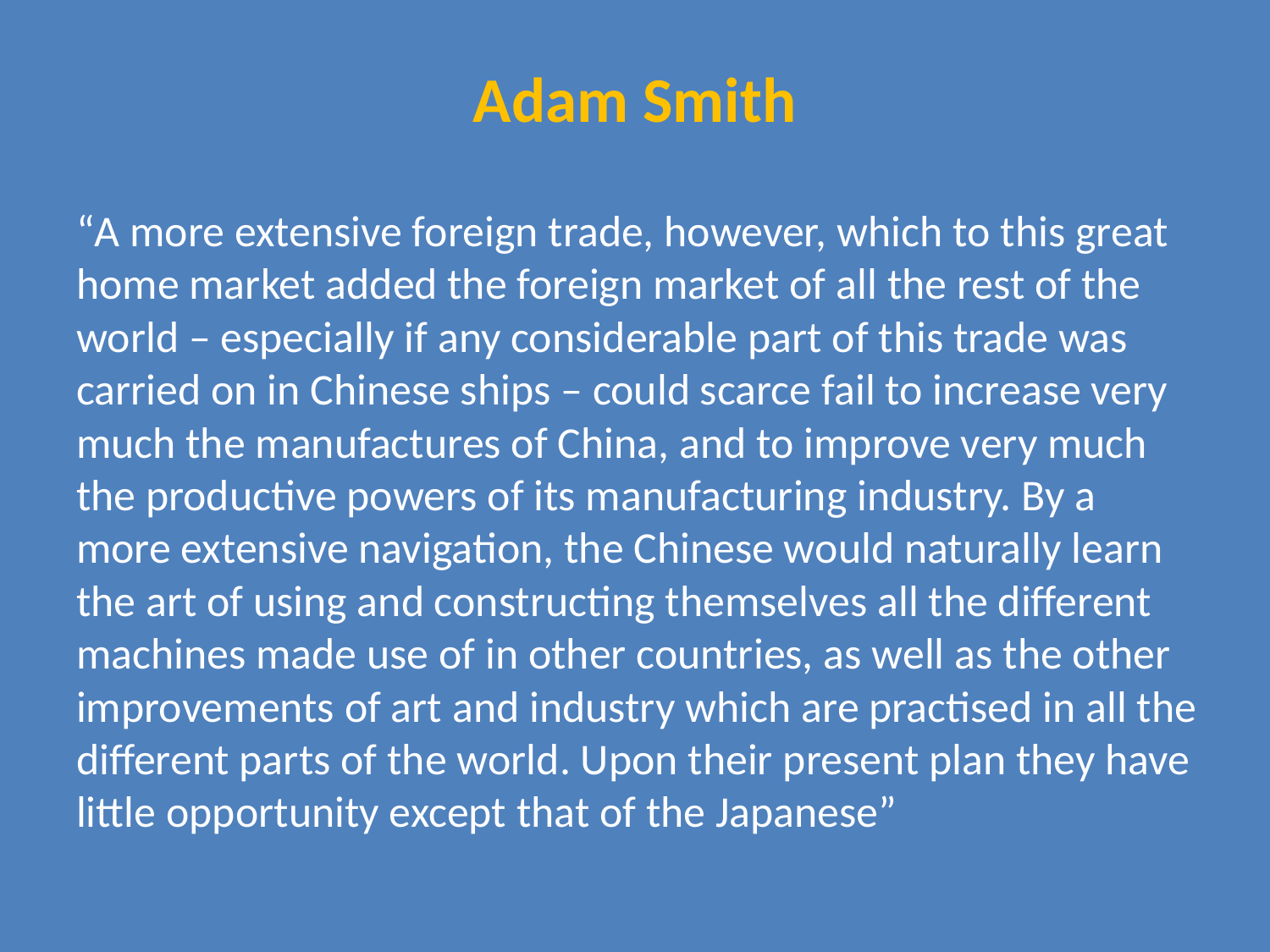

# Adam Smith
“A more extensive foreign trade, however, which to this great home market added the foreign market of all the rest of the world – especially if any considerable part of this trade was carried on in Chinese ships – could scarce fail to increase very much the manufactures of China, and to improve very much the productive powers of its manufacturing industry. By a more extensive navigation, the Chinese would naturally learn the art of using and constructing themselves all the different machines made use of in other countries, as well as the other improvements of art and industry which are practised in all the different parts of the world. Upon their present plan they have little opportunity except that of the Japanese”